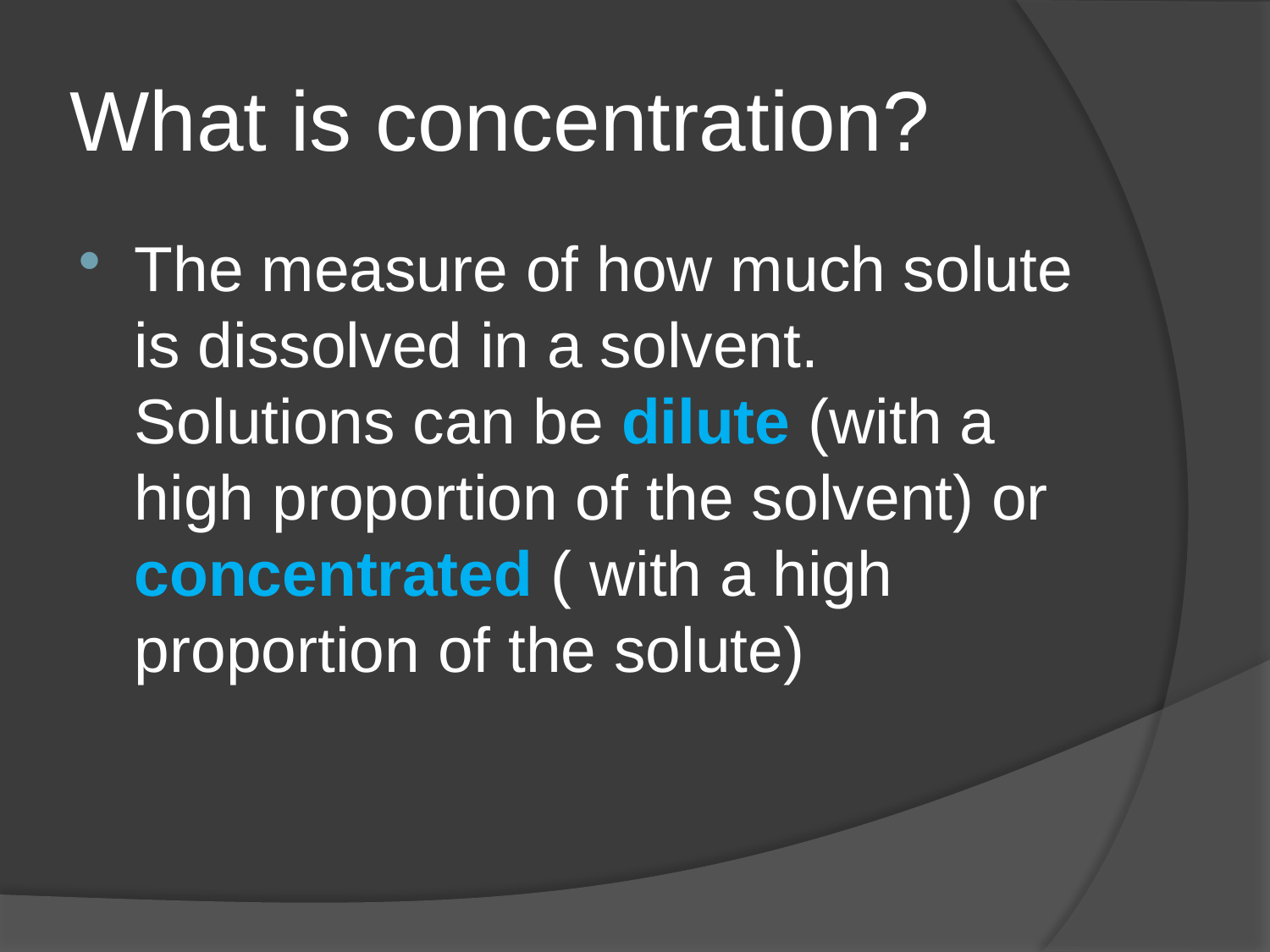

# What is concentration?
The measure of how much solute is dissolved in a solvent. Solutions can be dilute (with a high proportion of the solvent) or concentrated ( with a high proportion of the solute)